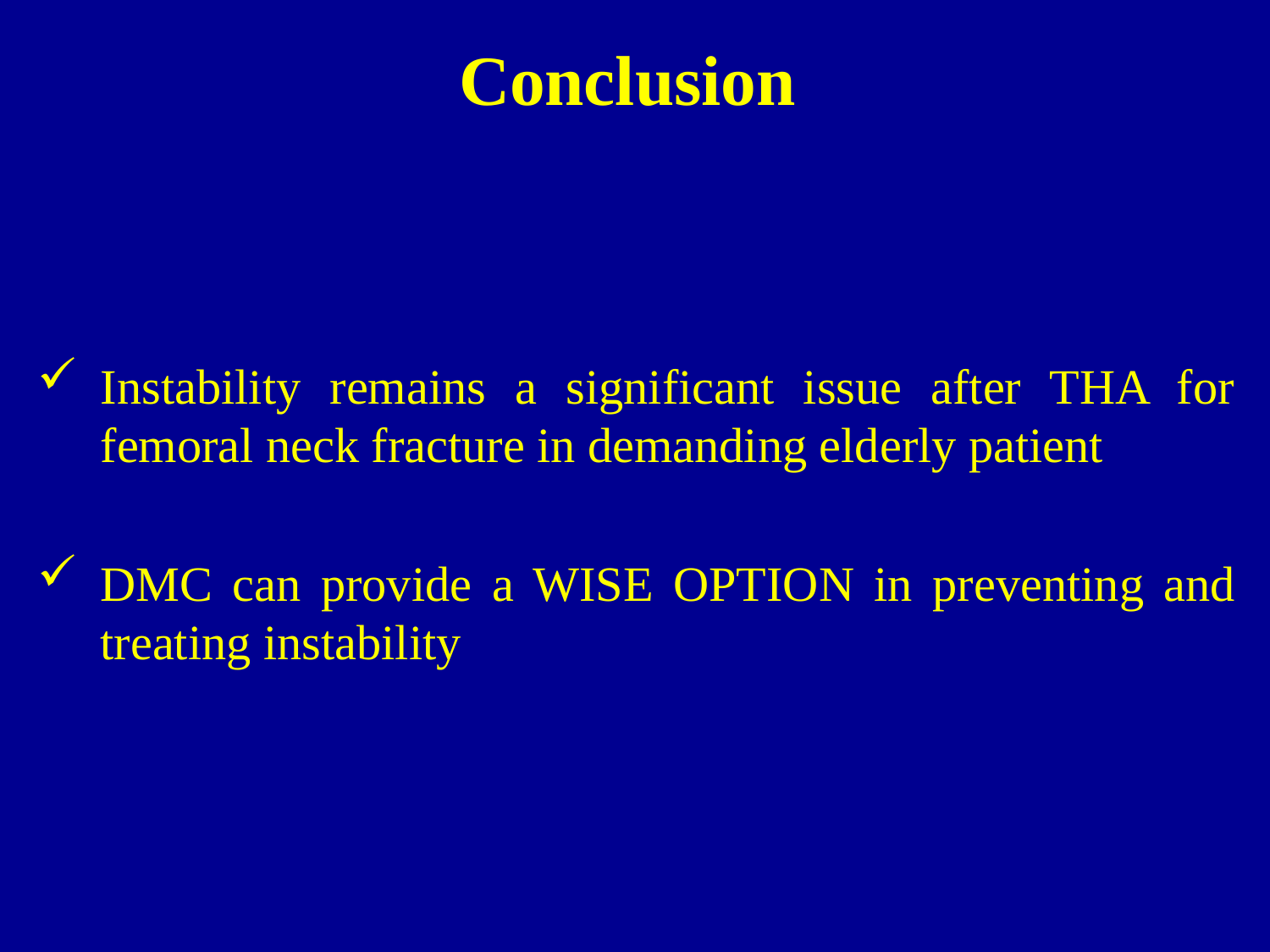

# Conclusion

Instability remains a significant issue after THA for femoral neck fracture in demanding elderly patient

DMC can provide a WISE option in preventing and treating instability